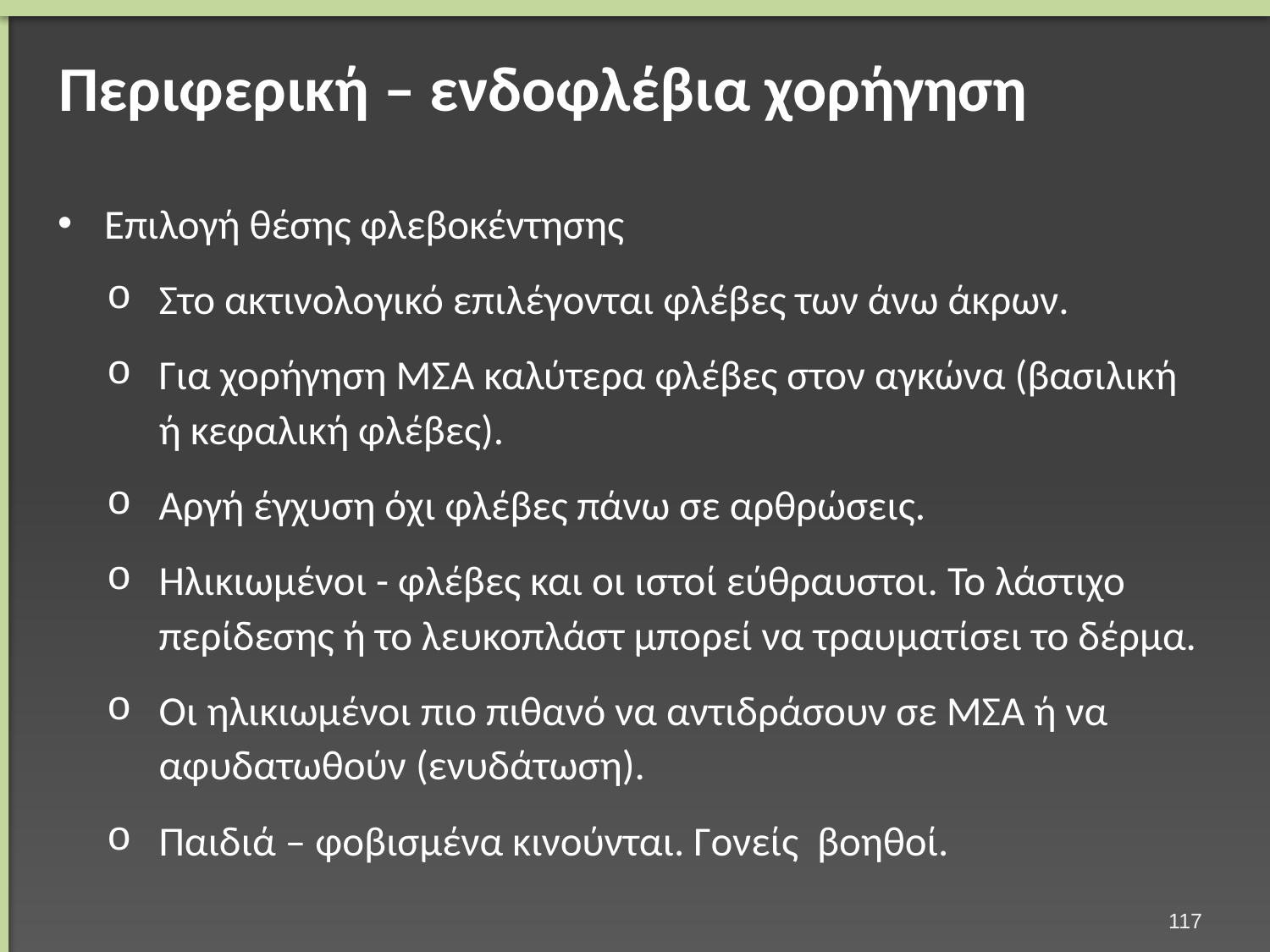

# Περιφερική – ενδοφλέβια χορήγηση
Επιλογή θέσης φλεβοκέντησης
Στο ακτινολογικό επιλέγονται φλέβες των άνω άκρων.
Για χορήγηση ΜΣΑ καλύτερα φλέβες στον αγκώνα (βασιλική ή κεφαλική φλέβες).
Αργή έγχυση όχι φλέβες πάνω σε αρθρώσεις.
Ηλικιωμένοι - φλέβες και οι ιστοί εύθραυστοι. Το λάστιχο περίδεσης ή το λευκοπλάστ μπορεί να τραυματίσει το δέρμα.
Οι ηλικιωμένοι πιο πιθανό να αντιδράσουν σε ΜΣΑ ή να αφυδατωθούν (ενυδάτωση).
Παιδιά – φοβισμένα κινούνται. Γονείς  βοηθοί.
117